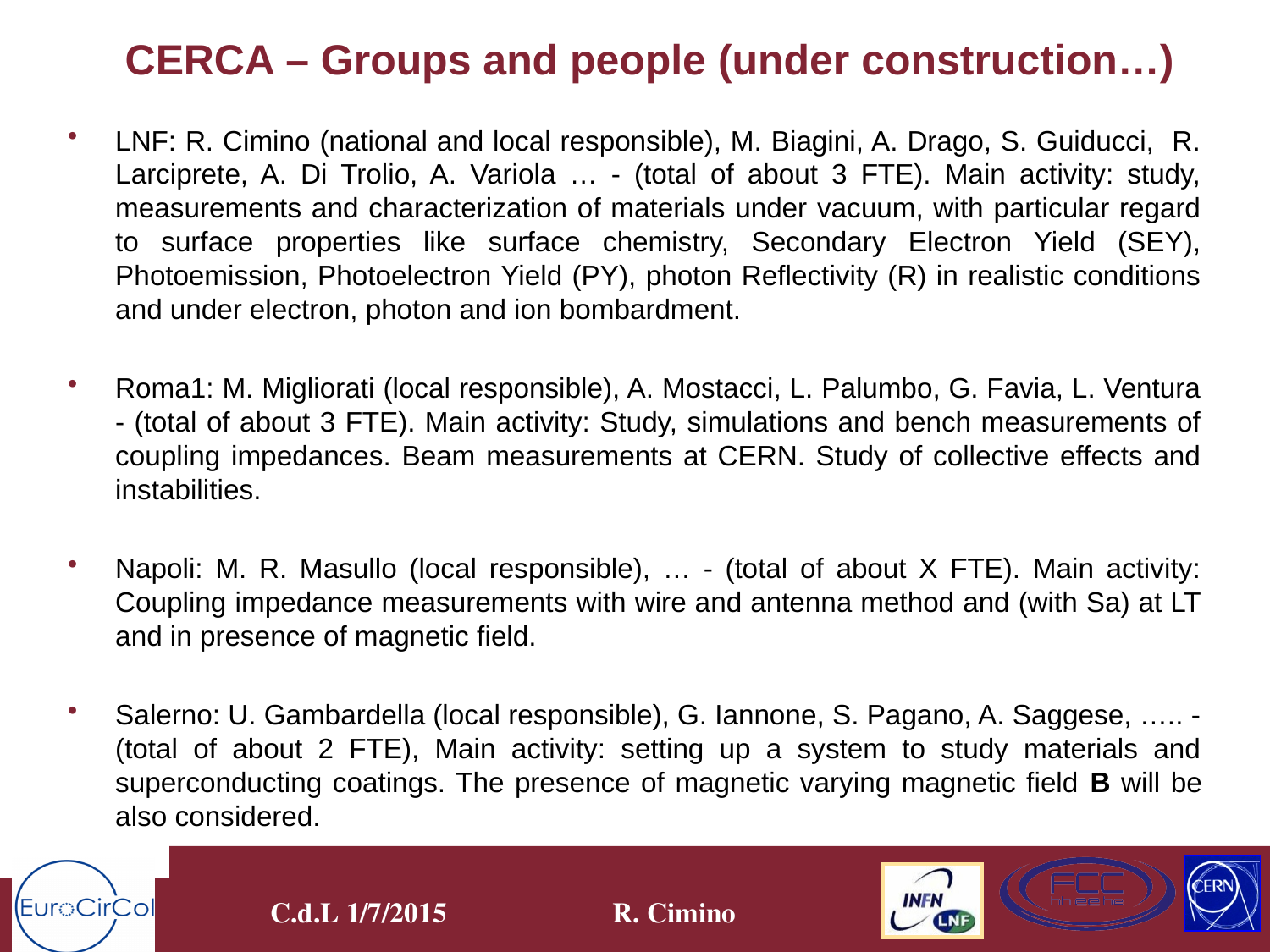

# CERCA – Groups and people (under construction…)
LNF: R. Cimino (national and local responsible), M. Biagini, A. Drago, S. Guiducci,  R. Larciprete, A. Di Trolio, A. Variola … - (total of about 3 FTE). Main activity: study, measurements and characterization of materials under vacuum, with particular regard to surface properties like surface chemistry, Secondary Electron Yield (SEY), Photoemission, Photoelectron Yield (PY), photon Reflectivity (R) in realistic conditions and under electron, photon and ion bombardment.

Roma1: M. Migliorati (local responsible), A. Mostacci, L. Palumbo, G. Favia, L. Ventura - (total of about 3 FTE). Main activity: Study, simulations and bench measurements of coupling impedances. Beam measurements at CERN. Study of collective effects and instabilities.

Napoli: M. R. Masullo (local responsible), … - (total of about X FTE). Main activity: Coupling impedance measurements with wire and antenna method and (with Sa) at LT and in presence of magnetic field.

Salerno: U. Gambardella (local responsible), G. Iannone, S. Pagano, A. Saggese, ….. - (total of about 2 FTE), Main activity: setting up a system to study materials and superconducting coatings. The presence of magnetic varying magnetic field B will be also considered.